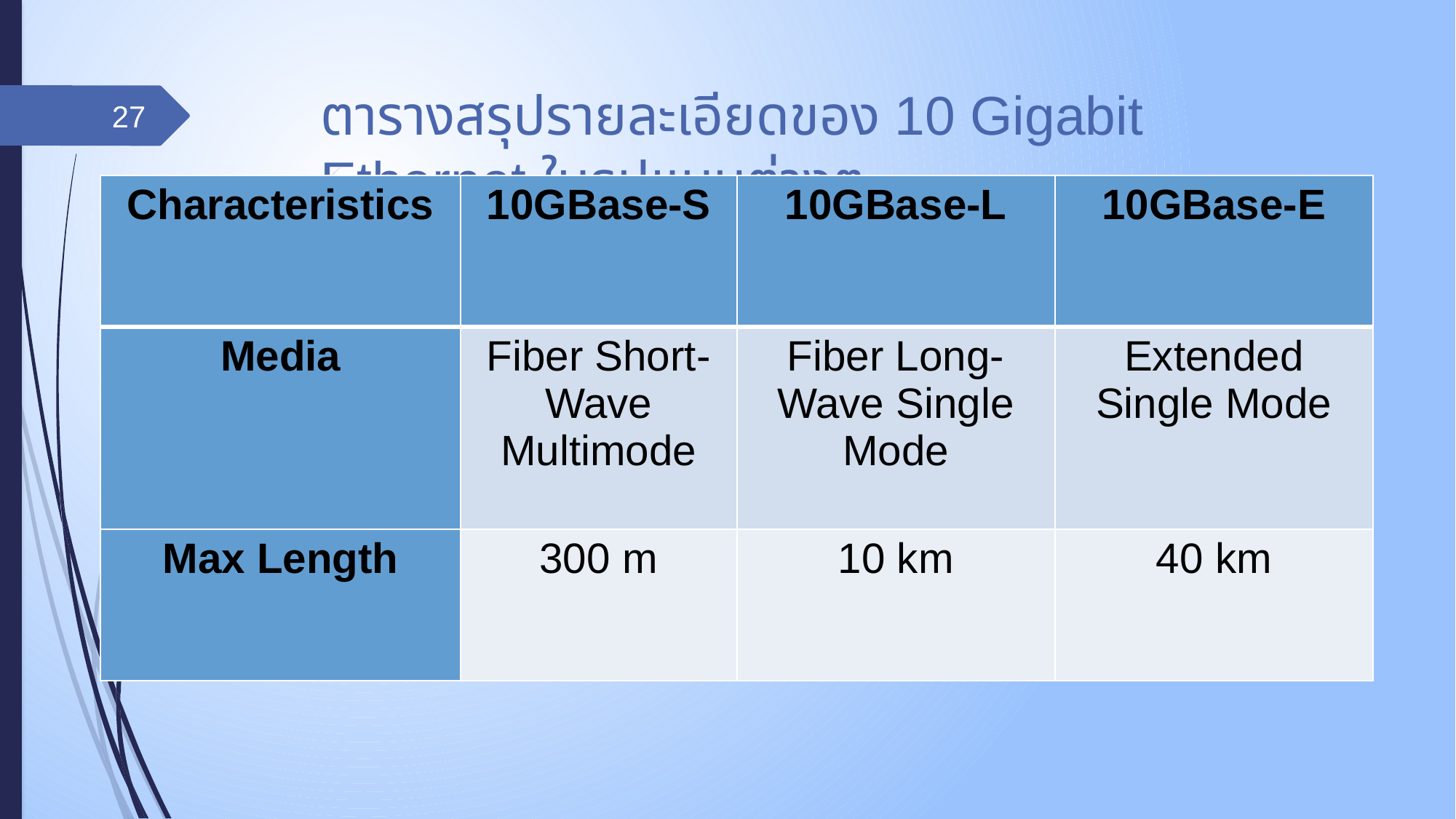

# ตารางสรุปรายละเอียดของ 10 Gigabit Ethernet ในรูปแบบต่างๆ
27
| Characteristics | 10GBase-S | 10GBase-L | 10GBase-E |
| --- | --- | --- | --- |
| Media | Fiber Short-Wave Multimode | Fiber Long-Wave Single Mode | Extended Single Mode |
| Max Length | 300 m | 10 km | 40 km |